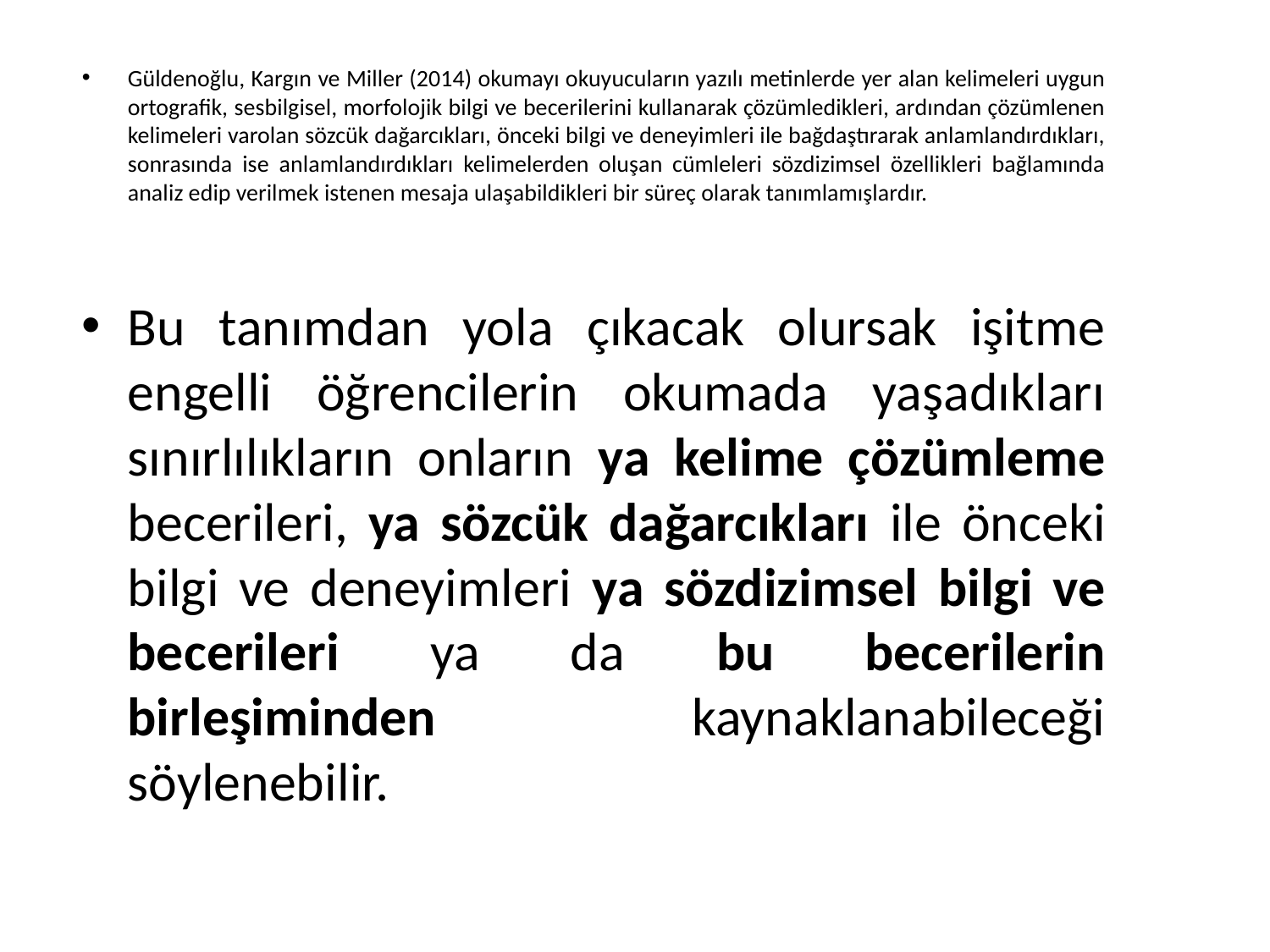

Güldenoğlu, Kargın ve Miller (2014) okumayı okuyucuların yazılı metinlerde yer alan kelimeleri uygun ortografik, sesbilgisel, morfolojik bilgi ve becerilerini kullanarak çözümledikleri, ardından çözümlenen kelimeleri varolan sözcük dağarcıkları, önceki bilgi ve deneyimleri ile bağdaştırarak anlamlandırdıkları, sonrasında ise anlamlandırdıkları kelimelerden oluşan cümleleri sözdizimsel özellikleri bağlamında analiz edip verilmek istenen mesaja ulaşabildikleri bir süreç olarak tanımlamışlardır.

Bu tanımdan yola çıkacak olursak işitme engelli öğrencilerin okumada yaşadıkları sınırlılıkların onların ya kelime çözümleme becerileri, ya sözcük dağarcıkları ile önceki bilgi ve deneyimleri ya sözdizimsel bilgi ve becerileri ya da bu becerilerin birleşiminden kaynaklanabileceği söylenebilir.